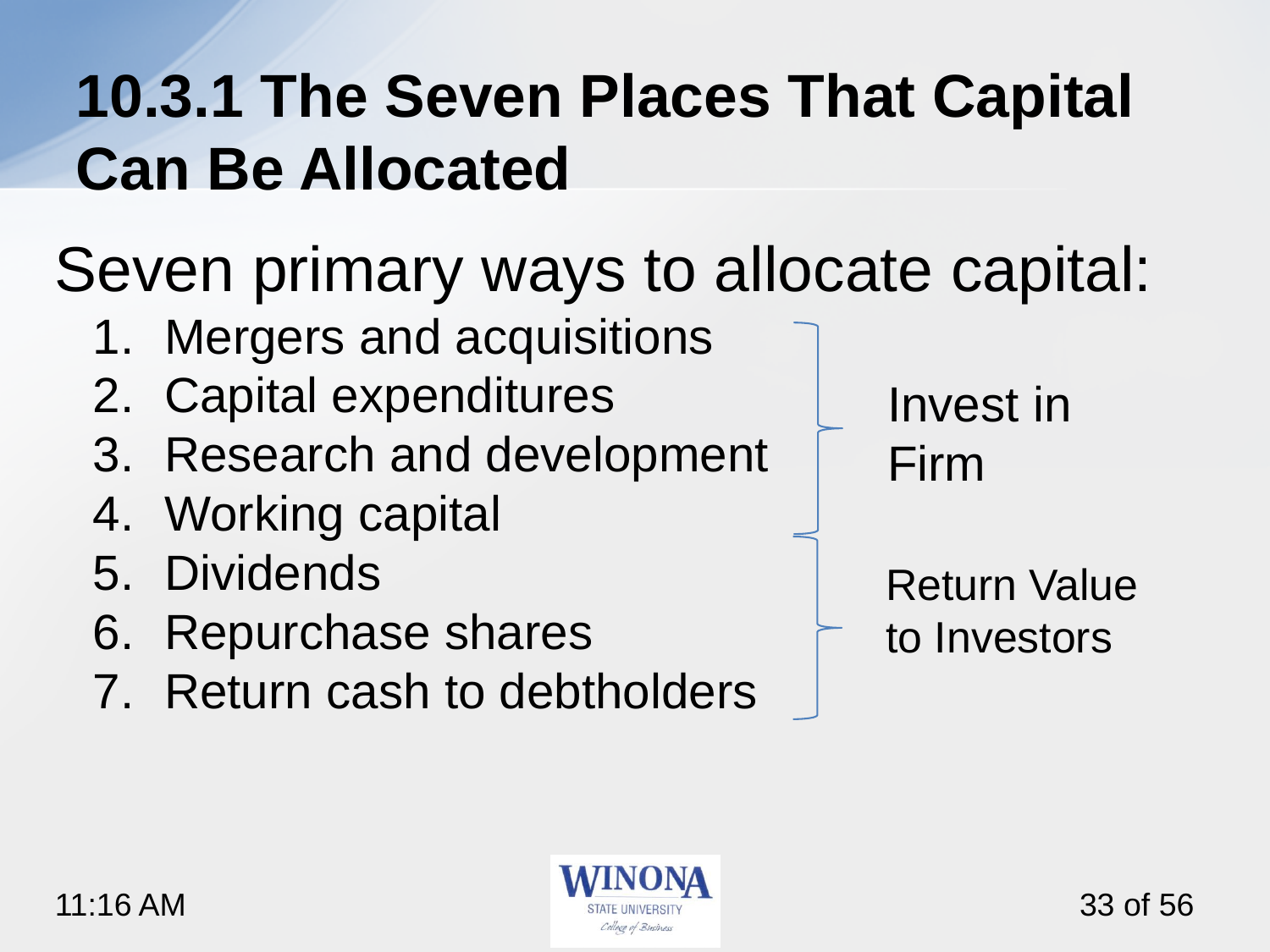

# 10.3.1 The Seven Places That Capital Can Be Allocated
Seven primary ways to allocate capital:
Mergers and acquisitions
Capital expenditures
Research and development
Working capital
Dividends
Repurchase shares
Return cash to debtholders

Invest in Firm

Return Value to Investors